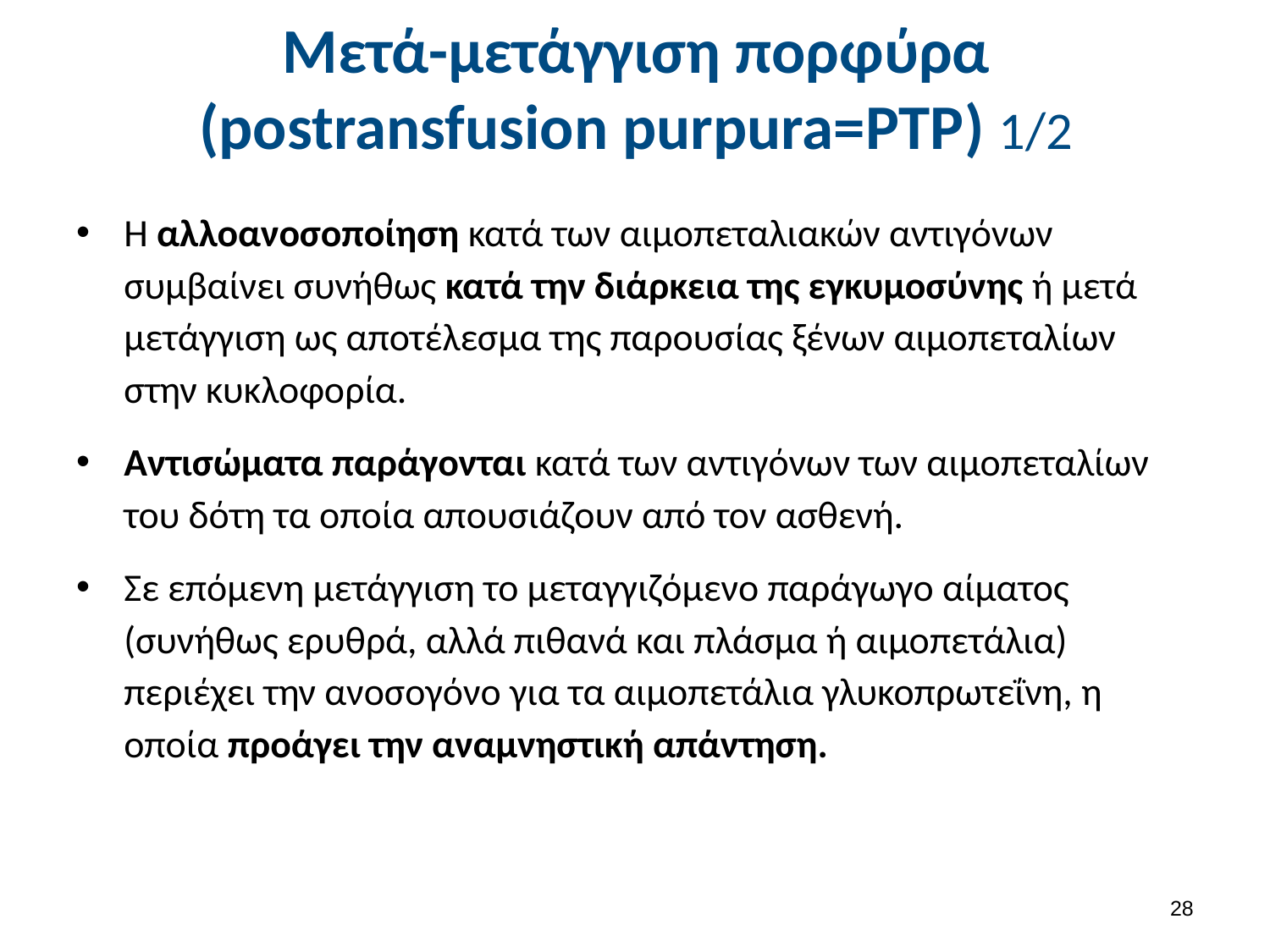

# Μετά-μετάγγιση πορφύρα (postransfusion purpura=PTP) 1/2
Η αλλοανοσοποίηση κατά των αιμοπεταλιακών αντιγόνων συμβαίνει συνήθως κατά την διάρκεια της εγκυμοσύνης ή μετά μετάγγιση ως αποτέλεσμα της παρουσίας ξένων αιμοπεταλίων στην κυκλοφορία.
Αντισώματα παράγονται κατά των αντιγόνων των αιμοπεταλίων του δότη τα οποία απουσιάζουν από τον ασθενή.
Σε επόμενη μετάγγιση το μεταγγιζόμενο παράγωγο αίματος (συνήθως ερυθρά, αλλά πιθανά και πλάσμα ή αιμοπετάλια) περιέχει την ανοσογόνο για τα αιμοπετάλια γλυκοπρωτεΐνη, η οποία προάγει την αναμνηστική απάντηση.
28